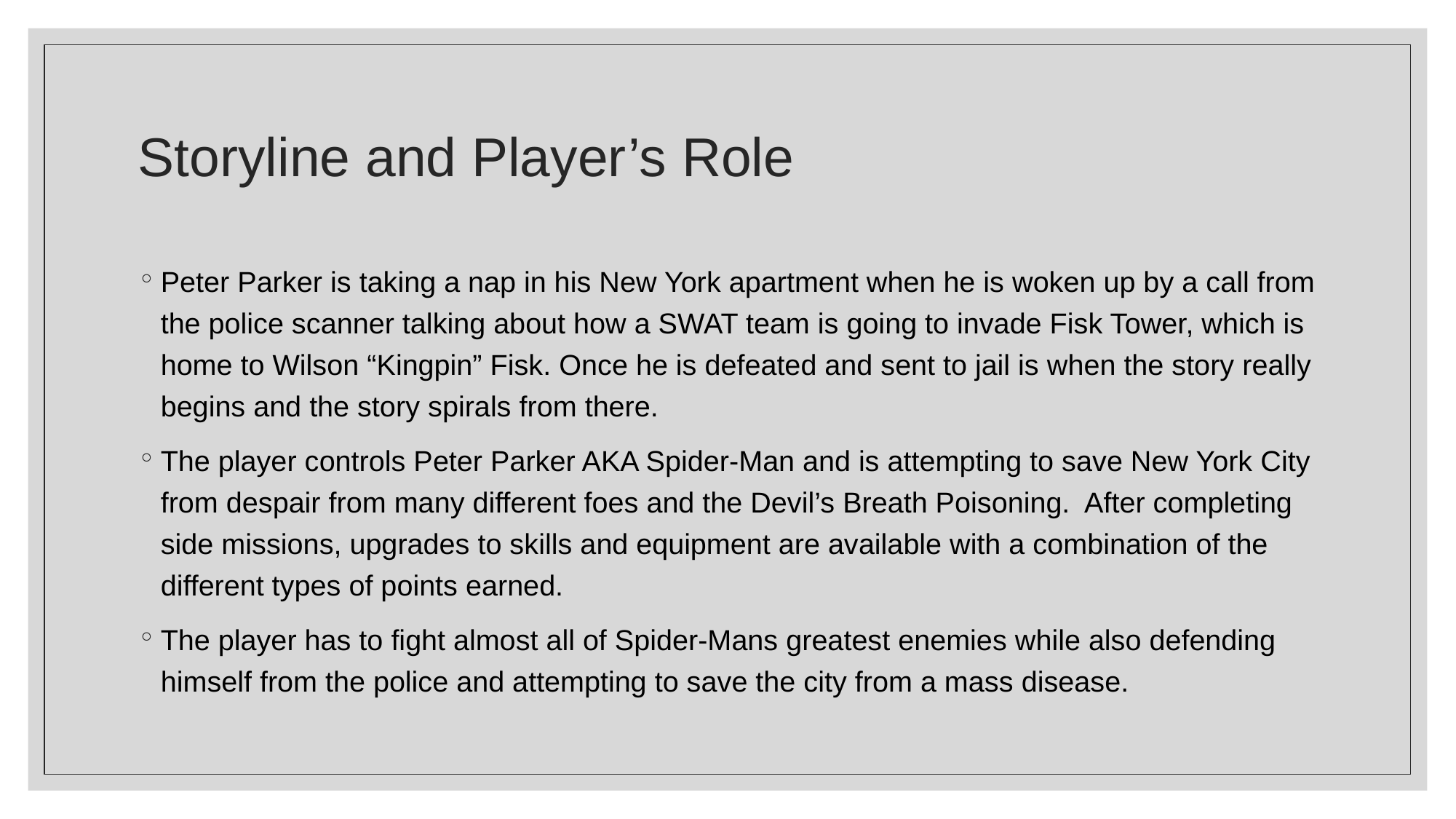

# Storyline and Player’s Role
Peter Parker is taking a nap in his New York apartment when he is woken up by a call from the police scanner talking about how a SWAT team is going to invade Fisk Tower, which is home to Wilson “Kingpin” Fisk. Once he is defeated and sent to jail is when the story really begins and the story spirals from there.
The player controls Peter Parker AKA Spider-Man and is attempting to save New York City from despair from many different foes and the Devil’s Breath Poisoning.  After completing side missions, upgrades to skills and equipment are available with a combination of the different types of points earned.
The player has to fight almost all of Spider-Mans greatest enemies while also defending himself from the police and attempting to save the city from a mass disease.